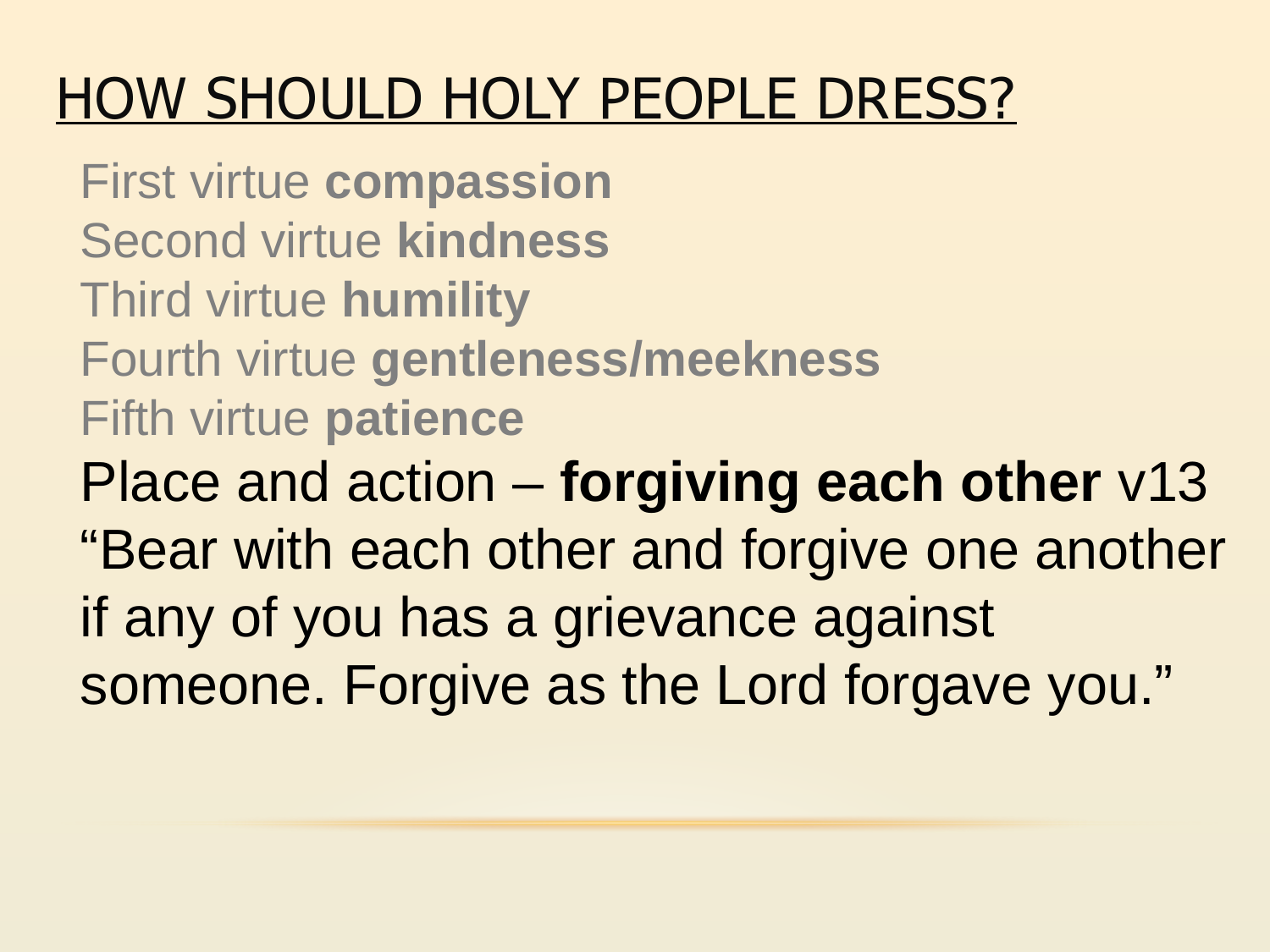

# How should holy people dress?
First virtue compassion
Second virtue kindness
Third virtue humility
Fourth virtue gentleness/meekness
Fifth virtue patience
Place and action – forgiving each other v13
“Bear with each other and forgive one another if any of you has a grievance against someone. Forgive as the Lord forgave you.”